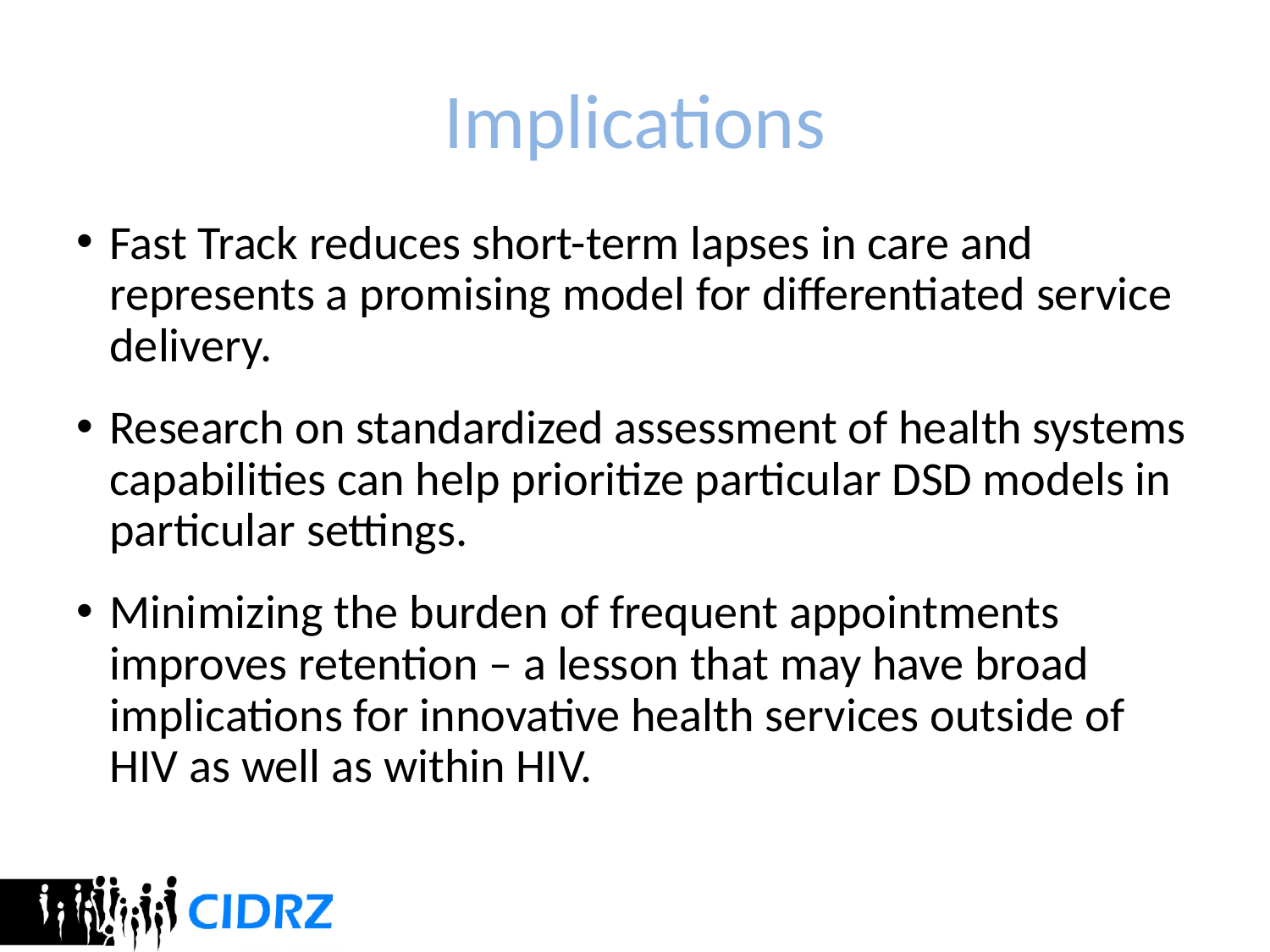

# Implications
Fast Track reduces short-term lapses in care and represents a promising model for differentiated service delivery.
Research on standardized assessment of health systems capabilities can help prioritize particular DSD models in particular settings.
Minimizing the burden of frequent appointments improves retention – a lesson that may have broad implications for innovative health services outside of HIV as well as within HIV.